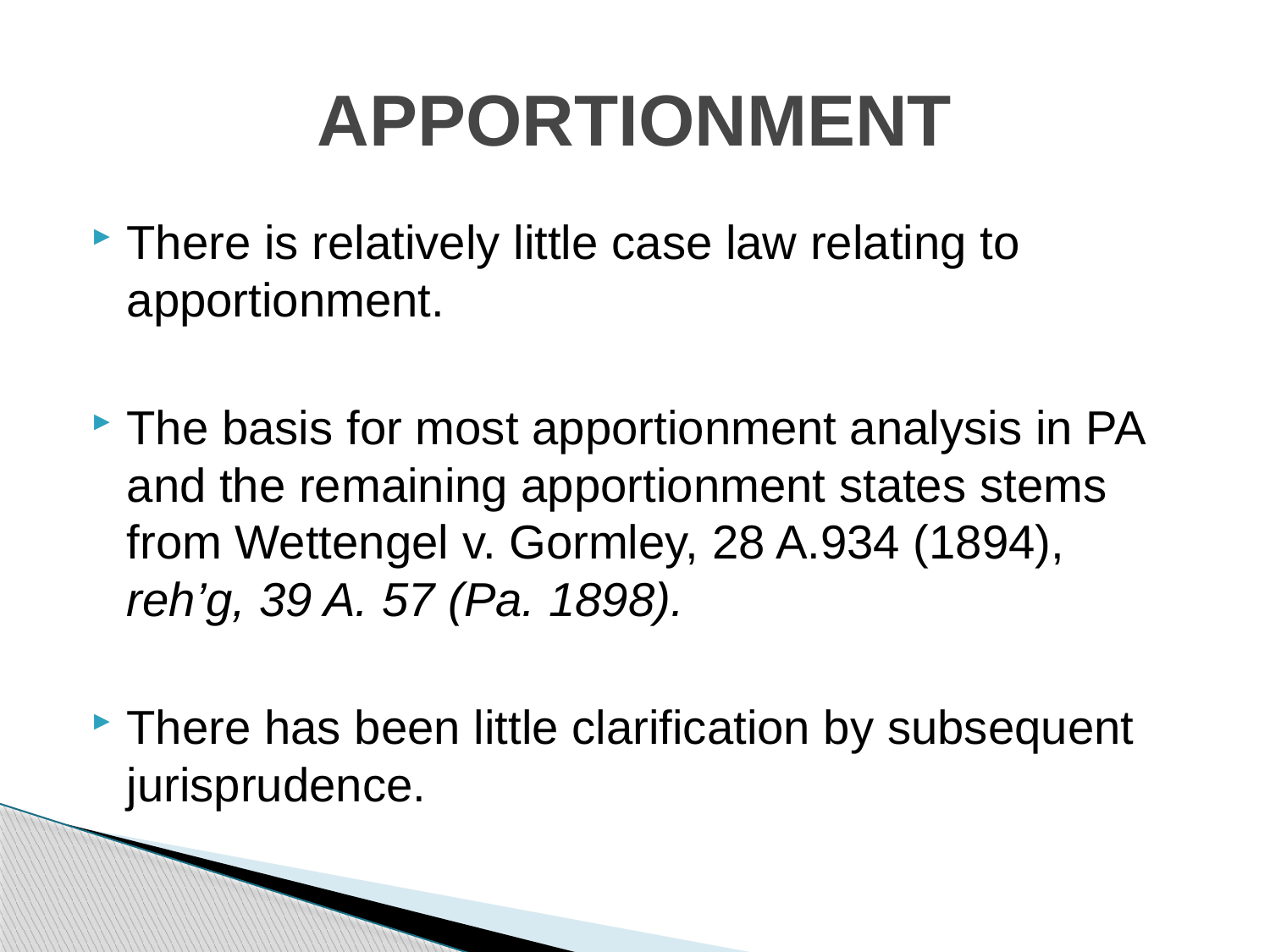

# APPORTIONMENT
There is relatively little case law relating to apportionment.

The basis for most apportionment analysis in PA and the remaining apportionment states stems from Wettengel v. Gormley, 28 A.934 (1894), reh’g, 39 A. 57 (Pa. 1898).

There has been little clarification by subsequent jurisprudence.